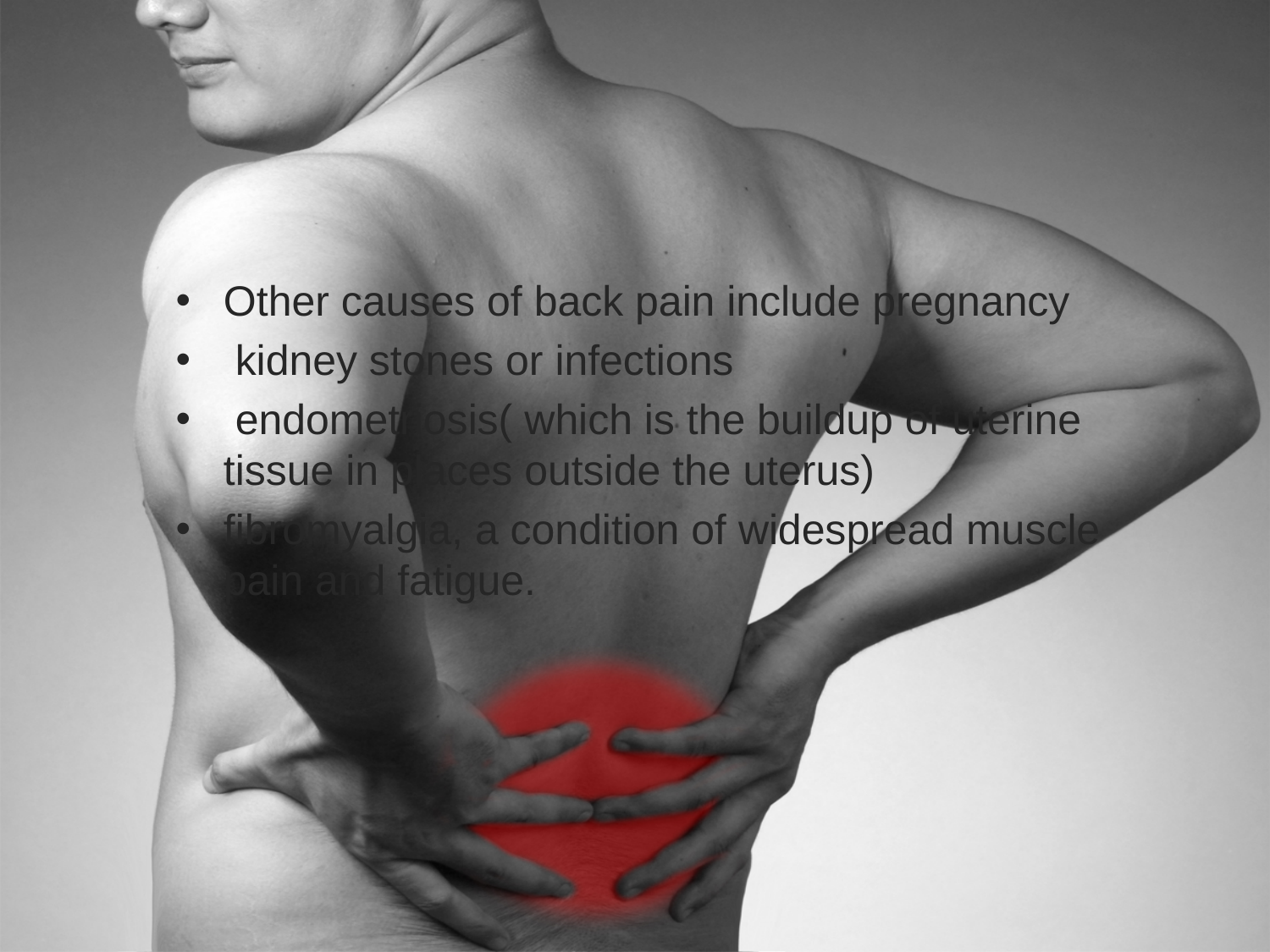

#
Other causes of back pain include pregnancy
 kidney stones or infections
 endometriosis( which is the buildup of uterine tissue in places outside the uterus)
fibromyalgia, a condition of widespread muscle pain and fatigue.